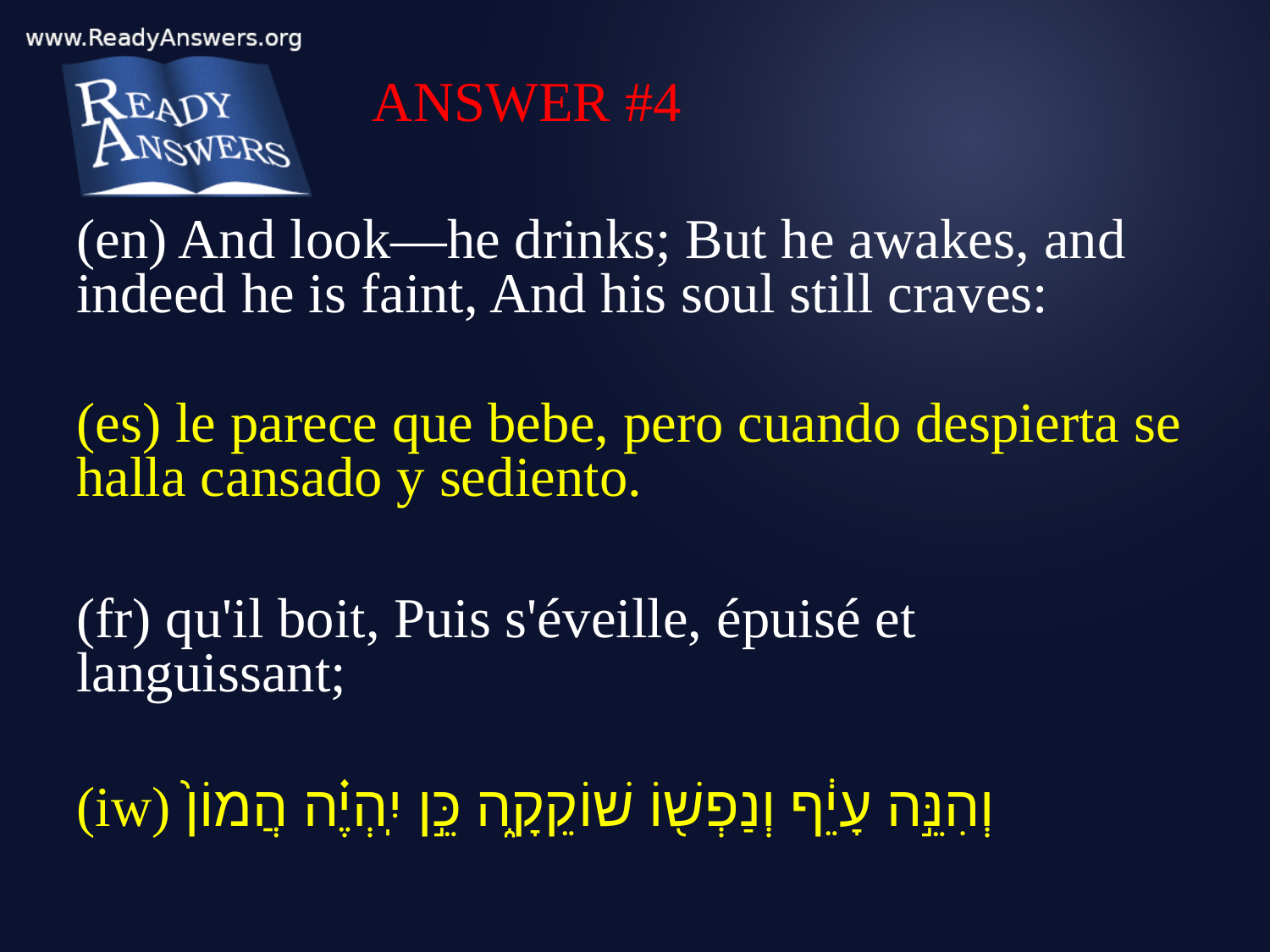

ANSWER #4
(en) And look—he drinks; But he awakes, and indeed he is faint, And his soul still craves:
(es) le parece que bebe, pero cuando despierta se halla cansado y sediento.
(fr) qu'il boit, Puis s'éveille, épuisé et languissant;
(iw) וְהִנֵּ֣ה עָיֵ֔ף וְנַפְשׁ֖וֹ שׁוֹקֵקָ֑ה כֵּ֣ן יִֽהְיֶ֗ה הֲמוֹן֙